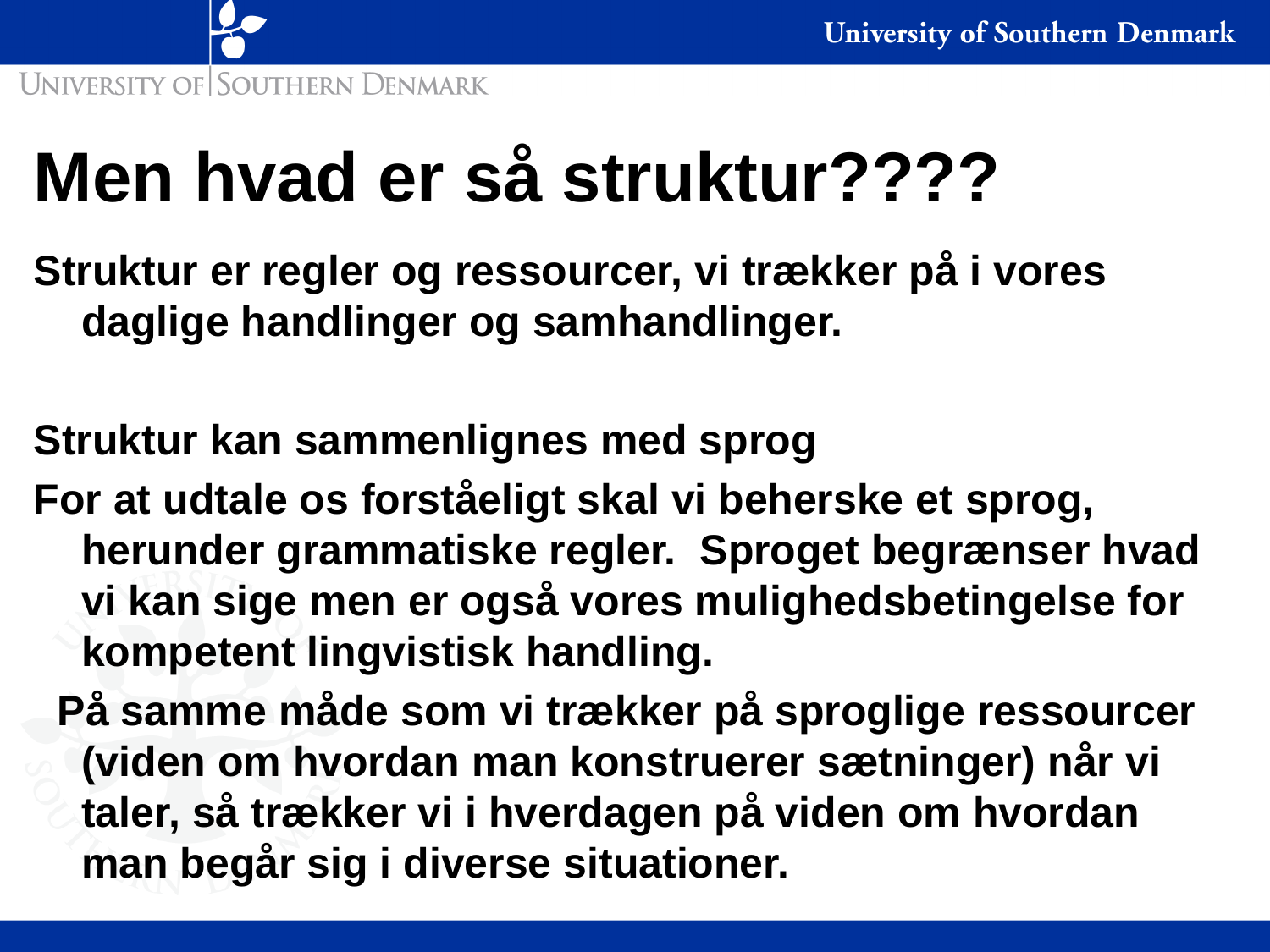

# Men hvad er så struktur????
Struktur er regler og ressourcer, vi trækker på i vores daglige handlinger og samhandlinger.

Struktur kan sammenlignes med sprog
For at udtale os forståeligt skal vi beherske et sprog, herunder grammatiske regler.  Sproget begrænser hvad vi kan sige men er også vores mulighedsbetingelse for kompetent lingvistisk handling.
  På samme måde som vi trækker på sproglige ressourcer (viden om hvordan man konstruerer sætninger) når vi taler, så trækker vi i hverdagen på viden om hvordan man begår sig i diverse situationer.